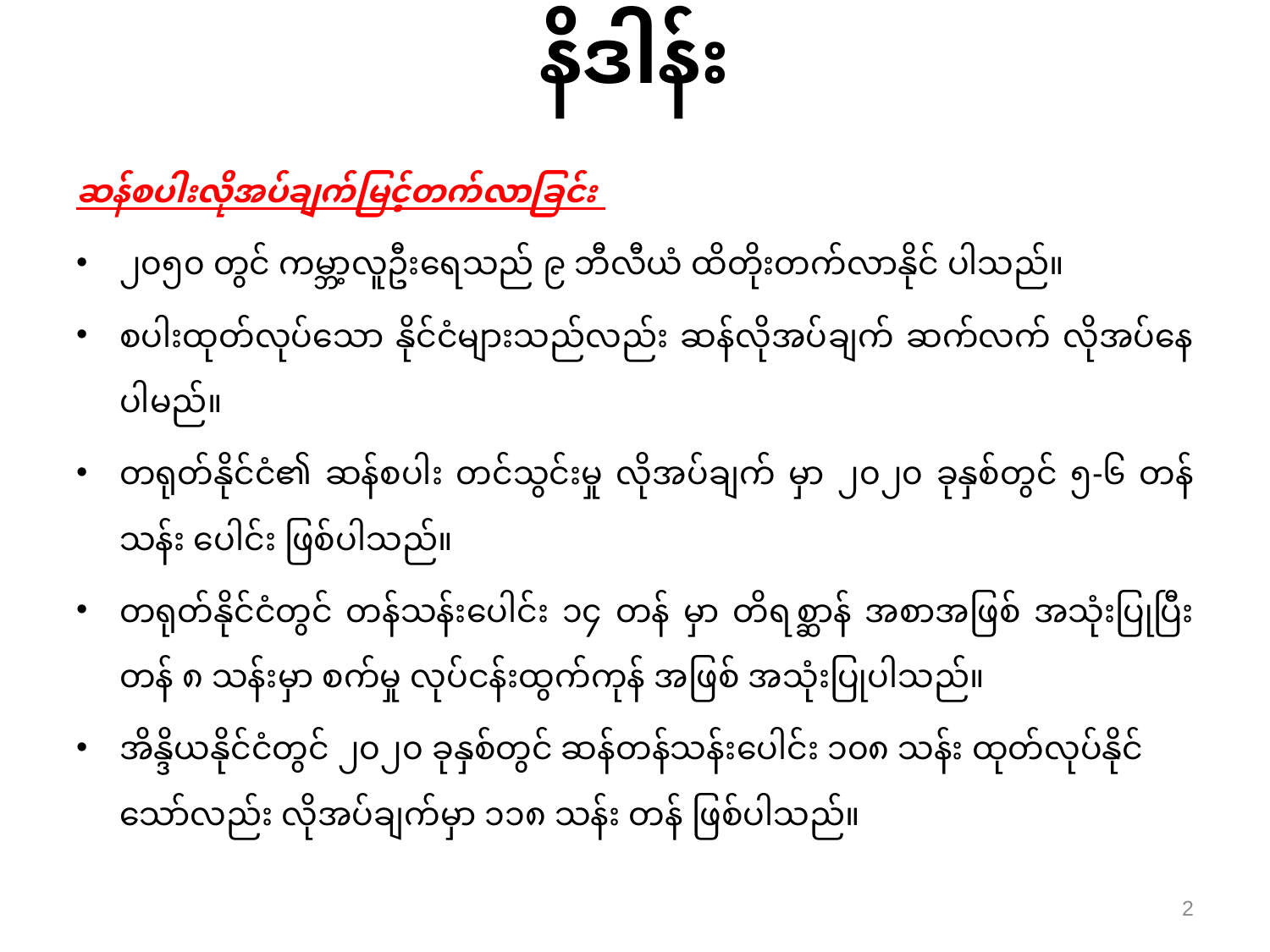

# နိဒါန်း

ဆန်စပါးလိုအပ်ချက်မြင့်တက်လာခြင်း
၂၀၅၀ တွင် ကမ္ဘာ့လူဦးရေသည် ၉ ဘီလီယံ ထိတိုးတက်လာနိုင် ပါသည်။
စပါးထုတ်လုပ်သော နိုင်ငံများသည်လည်း ဆန်လိုအပ်ချက် ဆက်လက် လိုအပ်နေပါမည်။
တရုတ်နိုင်ငံ၏ ဆန်စပါး တင်သွင်းမှု လိုအပ်ချက် မှာ ၂၀၂၀ ခုနှစ်တွင် ၅-၆ တန် သန်း ပေါင်း ဖြစ်ပါသည်။
တရုတ်နိုင်ငံတွင် တန်သန်းပေါင်း ၁၄ တန် မှာ တိရစ္ဆာန် အစာအဖြစ် အသုံးပြုပြီး တန် ၈ သန်းမှာ စက်မှု လုပ်ငန်းထွက်ကုန် အဖြစ် အသုံးပြုပါသည်။
အိန္ဒိယနိုင်ငံတွင် ၂၀၂၀ ခုနှစ်တွင် ဆန်တန်သန်းပေါင်း ၁၀၈ သန်း ထုတ်လုပ်နိုင်သော်လည်း လိုအပ်ချက်မှာ ၁၁၈ သန်း တန် ဖြစ်ပါသည်။
2